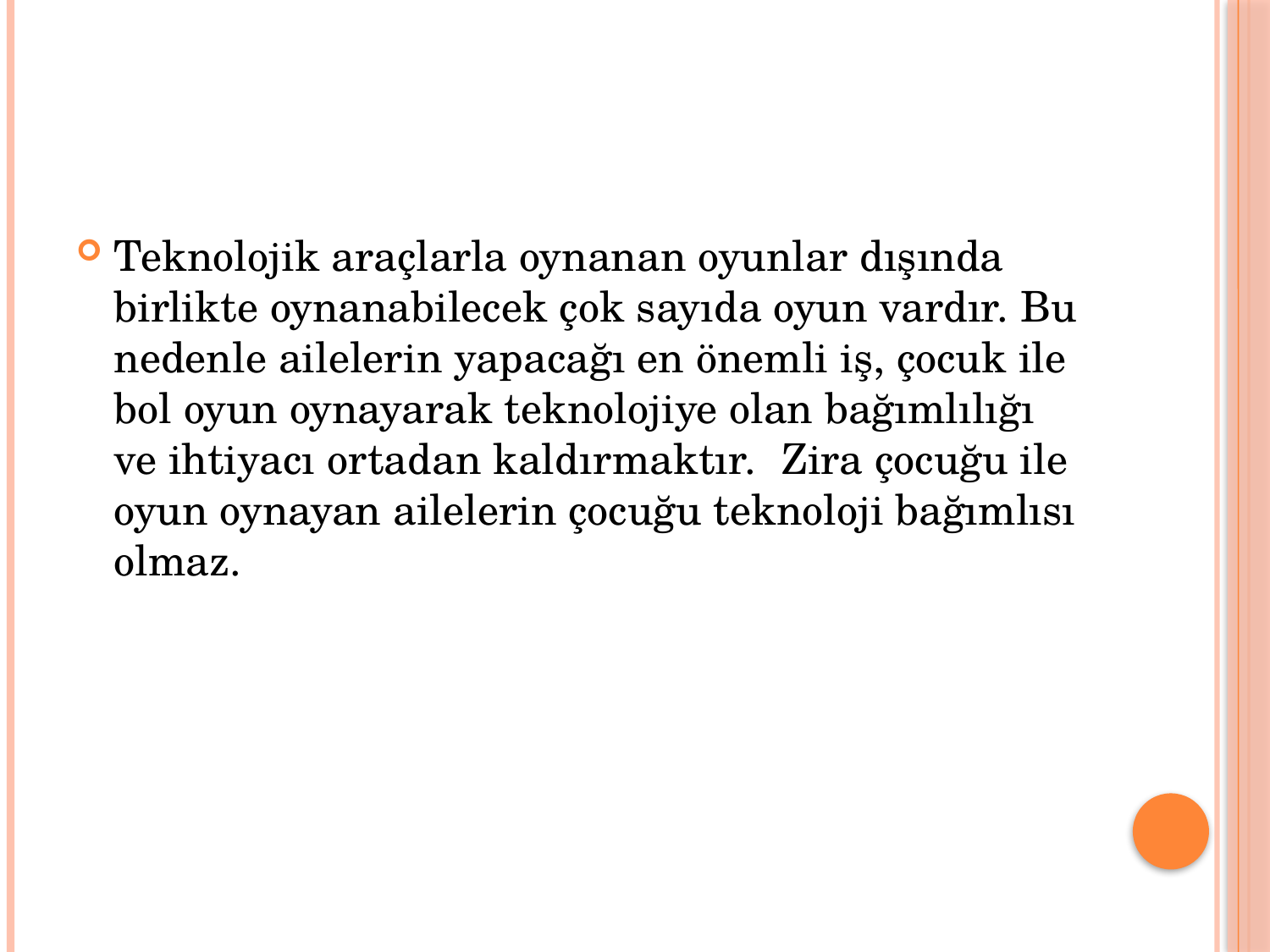

#
Teknolojik araçlarla oynanan oyunlar dışında birlikte oynanabilecek çok sayıda oyun vardır. Bu nedenle ailelerin yapacağı en önemli iş, çocuk ile bol oyun oynayarak teknolojiye olan bağımlılığı ve ihtiyacı ortadan kaldırmaktır.  Zira çocuğu ile oyun oynayan ailelerin çocuğu teknoloji bağımlısı olmaz.